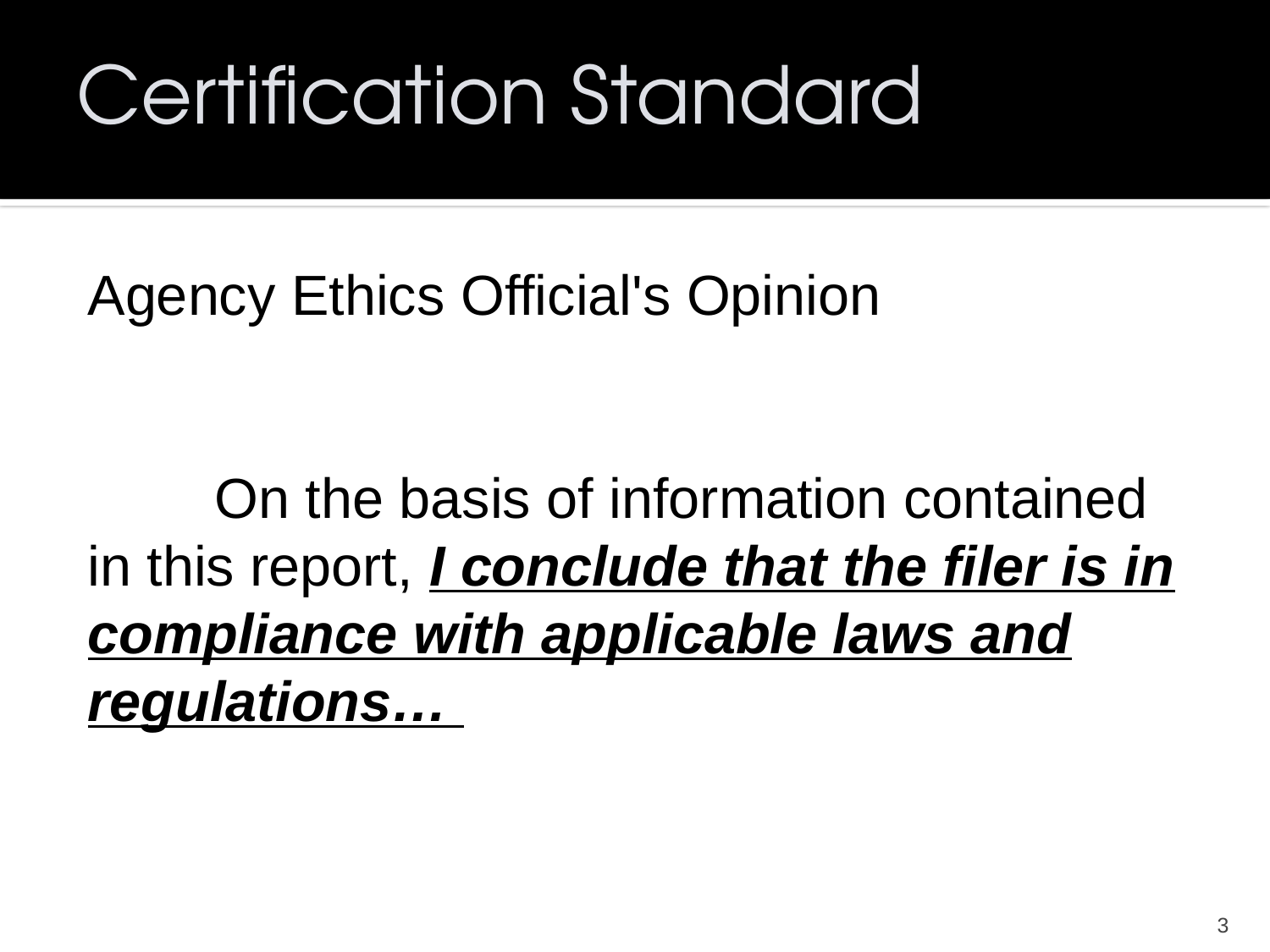

# Certification Standard
Agency Ethics Official's Opinion

	On the basis of information contained in this report, I conclude that the filer is in compliance with applicable laws and regulations…

3